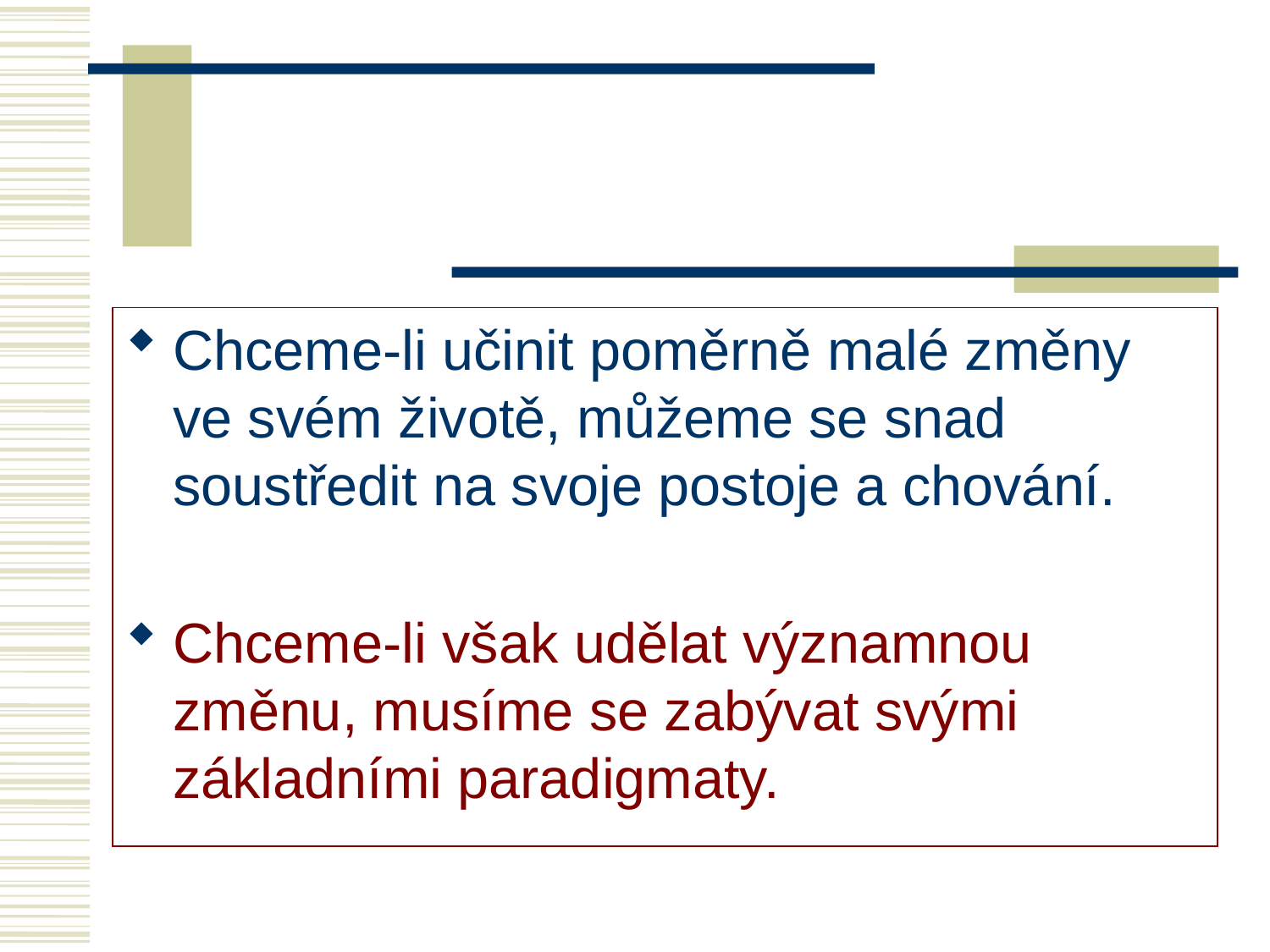

#
Chceme-li učinit poměrně malé změny ve svém životě, můžeme se snad soustředit na svoje postoje a chování.

Chceme-li však udělat významnou změnu, musíme se zabývat svými základními paradigmaty.